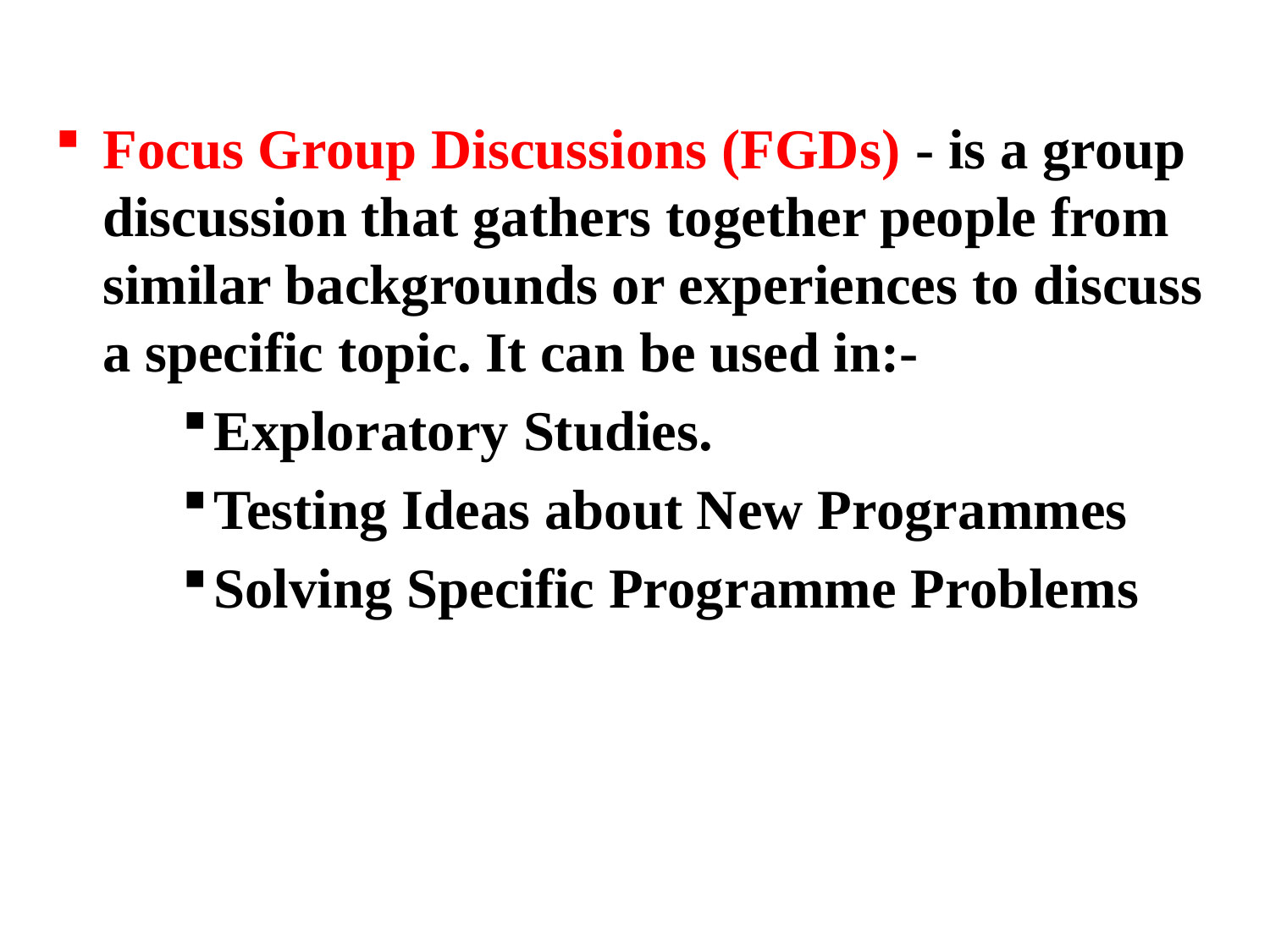

Focus Group Discussions (FGDs) - is a group discussion that gathers together people from similar backgrounds or experiences to discuss a specific topic. It can be used in:-
Exploratory Studies.
Testing Ideas about New Programmes
Solving Specific Programme Problems